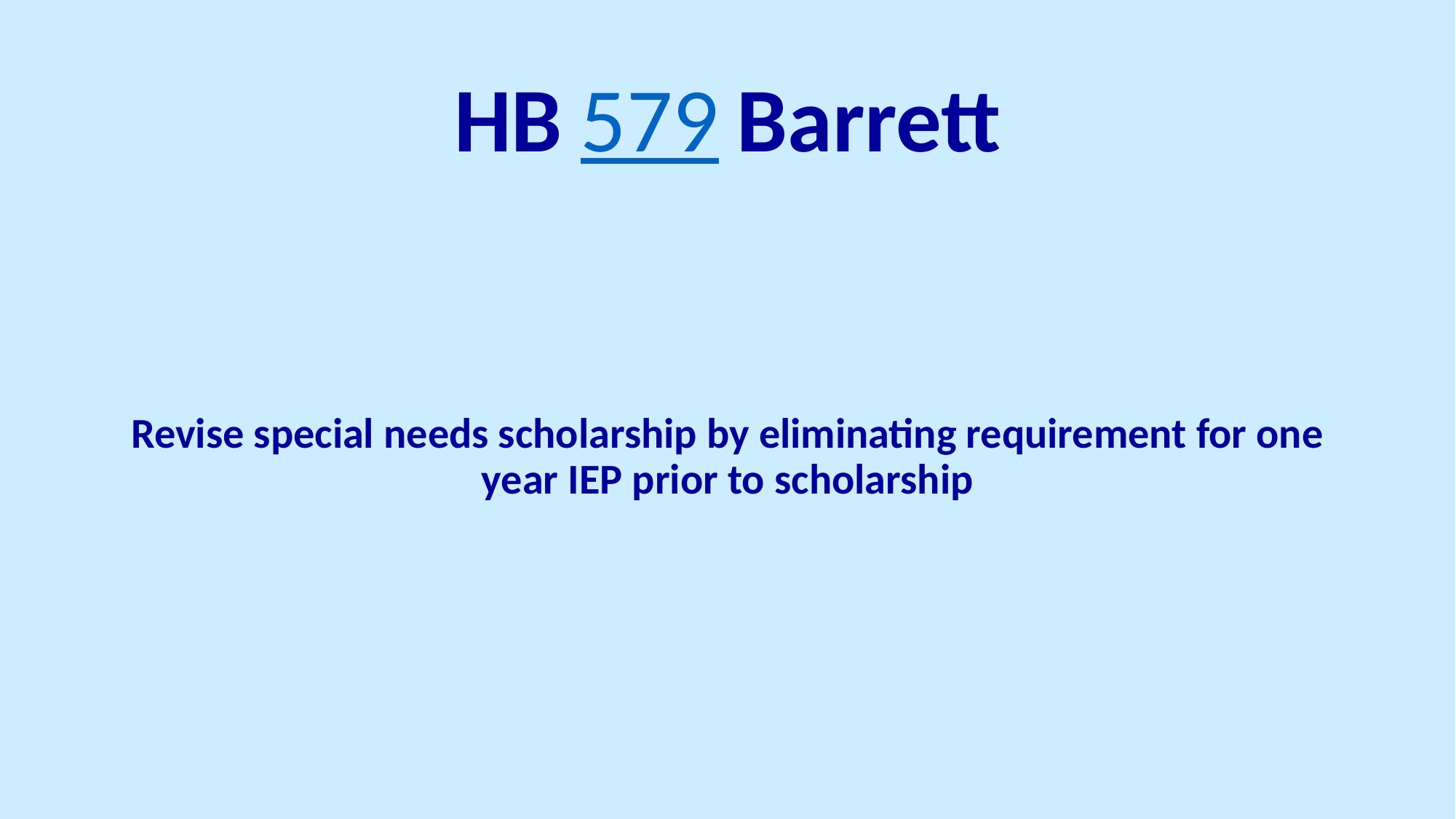

# HB 579 Barrett

Revise special needs scholarship by eliminating requirement for one year IEP prior to scholarship